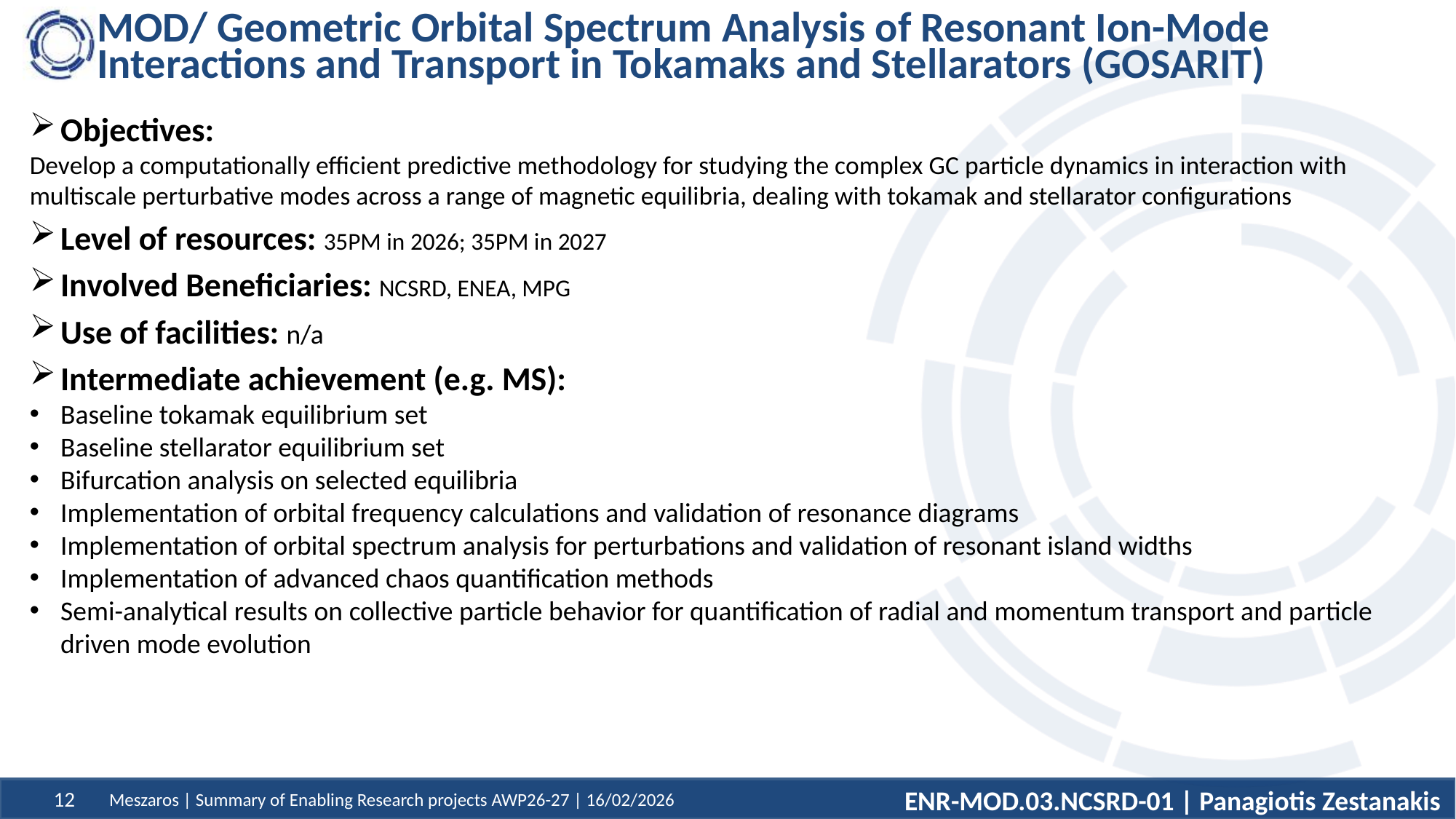

# MOD/ Geometric Orbital Spectrum Analysis of Resonant Ion-Mode Interactions and Transport in Tokamaks and Stellarators (GOSARIT)
Objectives:
Develop a computationally efficient predictive methodology for studying the complex GC particle dynamics in interaction with multiscale perturbative modes across a range of magnetic equilibria, dealing with tokamak and stellarator configurations
Level of resources: 35PM in 2026; 35PM in 2027
Involved Beneficiaries: NCSRD, ENEA, MPG
Use of facilities: n/a
Intermediate achievement (e.g. MS):
Baseline tokamak equilibrium set
Baseline stellarator equilibrium set
Bifurcation analysis on selected equilibria
Implementation of orbital frequency calculations and validation of resonance diagrams
Implementation of orbital spectrum analysis for perturbations and validation of resonant island widths
Implementation of advanced chaos quantification methods
Semi-analytical results on collective particle behavior for quantification of radial and momentum transport and particle driven mode evolution

ENR-MOD.03.NCSRD-01 | Panagiotis Zestanakis
Meszaros | Summary of Enabling Research projects AWP26-27 | 16/02/2026
12